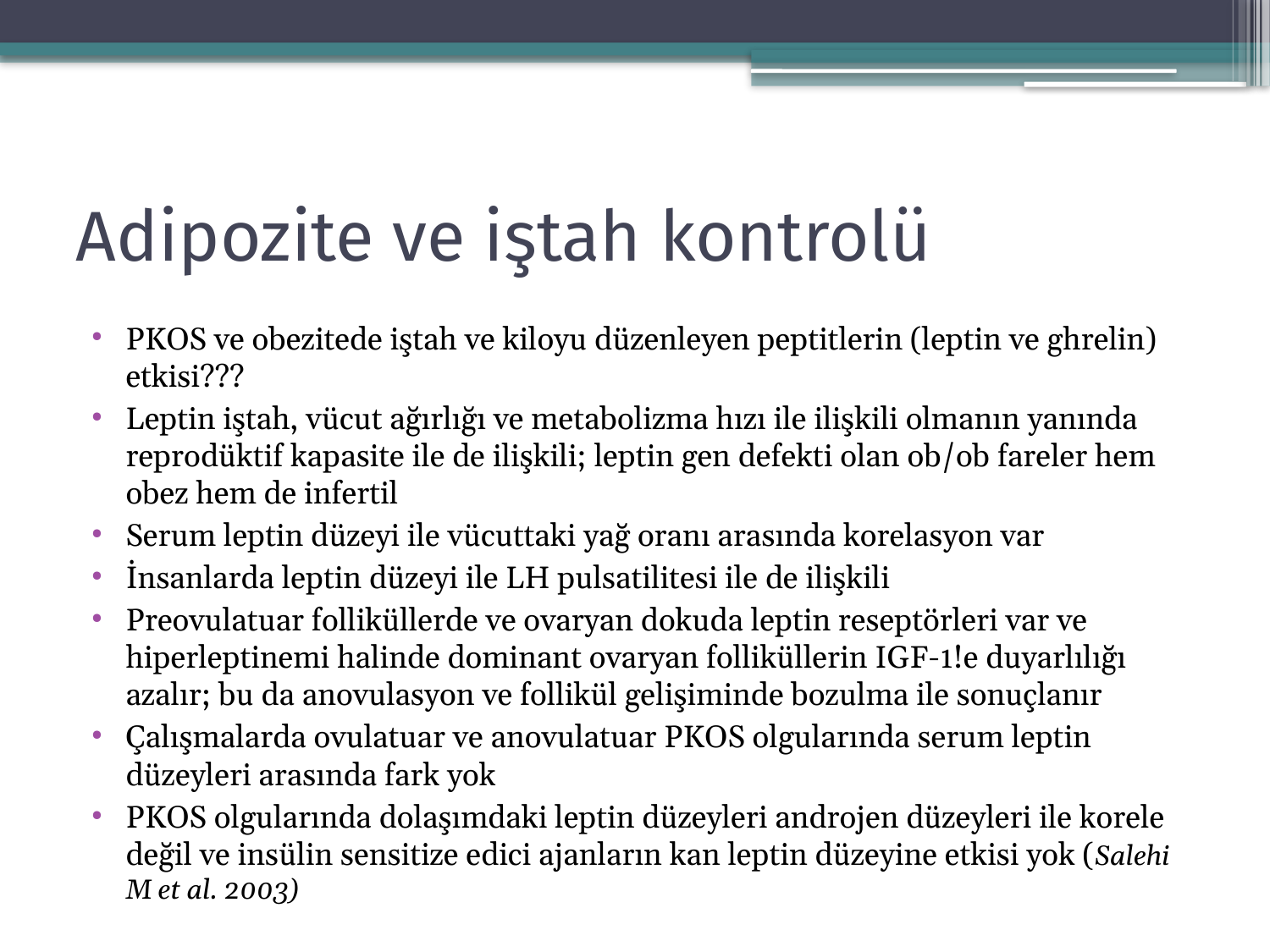

# Adipozite ve iştah kontrolü
PKOS ve obezitede iştah ve kiloyu düzenleyen peptitlerin (leptin ve ghrelin) etkisi???
Leptin iştah, vücut ağırlığı ve metabolizma hızı ile ilişkili olmanın yanında reprodüktif kapasite ile de ilişkili; leptin gen defekti olan ob/ob fareler hem obez hem de infertil
Serum leptin düzeyi ile vücuttaki yağ oranı arasında korelasyon var
İnsanlarda leptin düzeyi ile LH pulsatilitesi ile de ilişkili
Preovulatuar folliküllerde ve ovaryan dokuda leptin reseptörleri var ve hiperleptinemi halinde dominant ovaryan folliküllerin IGF-1!e duyarlılığı azalır; bu da anovulasyon ve follikül gelişiminde bozulma ile sonuçlanır
Çalışmalarda ovulatuar ve anovulatuar PKOS olgularında serum leptin düzeyleri arasında fark yok
PKOS olgularında dolaşımdaki leptin düzeyleri androjen düzeyleri ile korele değil ve insülin sensitize edici ajanların kan leptin düzeyine etkisi yok (Salehi M et al. 2003)